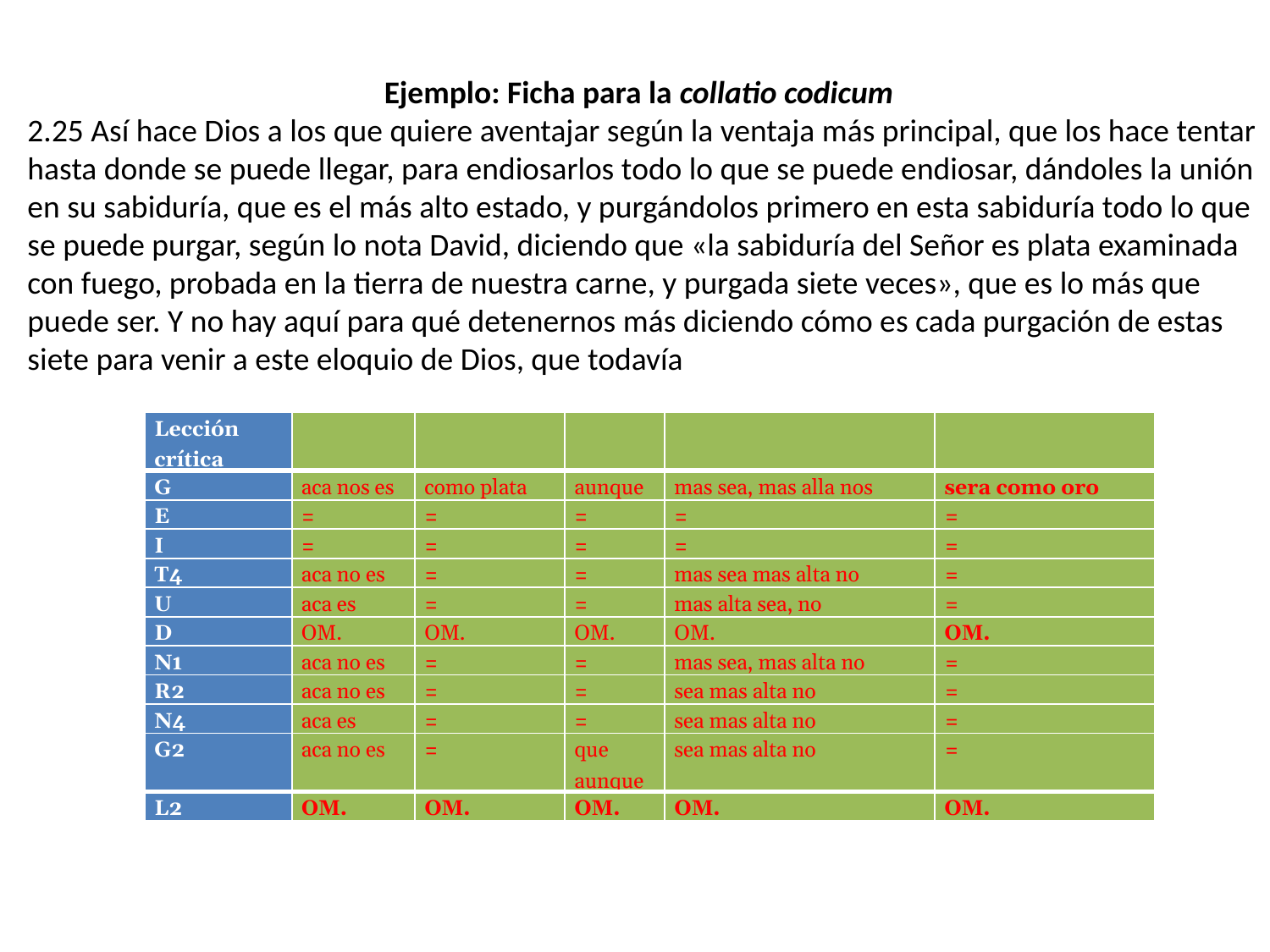

Ejemplo: Ficha para la collatio codicum
2.25 Así hace Dios a los que quiere aventajar según la ventaja más principal, que los hace tentar hasta donde se puede llegar, para endiosarlos todo lo que se puede endiosar, dándoles la unión en su sabiduría, que es el más alto estado, y purgándolos primero en esta sabiduría todo lo que se puede purgar, según lo nota David, diciendo que «la sabiduría del Señor es plata examinada con fuego, probada en la tierra de nuestra carne, y purgada siete veces», que es lo más que puede ser. Y no hay aquí para qué detenernos más diciendo cómo es cada purgación de estas siete para venir a este eloquio de Dios, que todavía

| Lección crítica |  |  |  |  |  |
| --- | --- | --- | --- | --- | --- |
| G | aca nos es | como plata | aunque | mas sea, mas alla nos | sera como oro |
| E | = | = | = | = | = |
| I | = | = | = | = | = |
| T4 | aca no es | = | = | mas sea mas alta no | = |
| U | aca es | = | = | mas alta sea, no | = |
| D | OM. | OM. | OM. | OM. | OM. |
| N1 | aca no es | = | = | mas sea, mas alta no | = |
| R2 | aca no es | = | = | sea mas alta no | = |
| N4 | aca es | = | = | sea mas alta no | = |
| G2 | aca no es | = | que aunque | sea mas alta no | = |
| L2 | OM. | OM. | OM. | OM. | OM. |